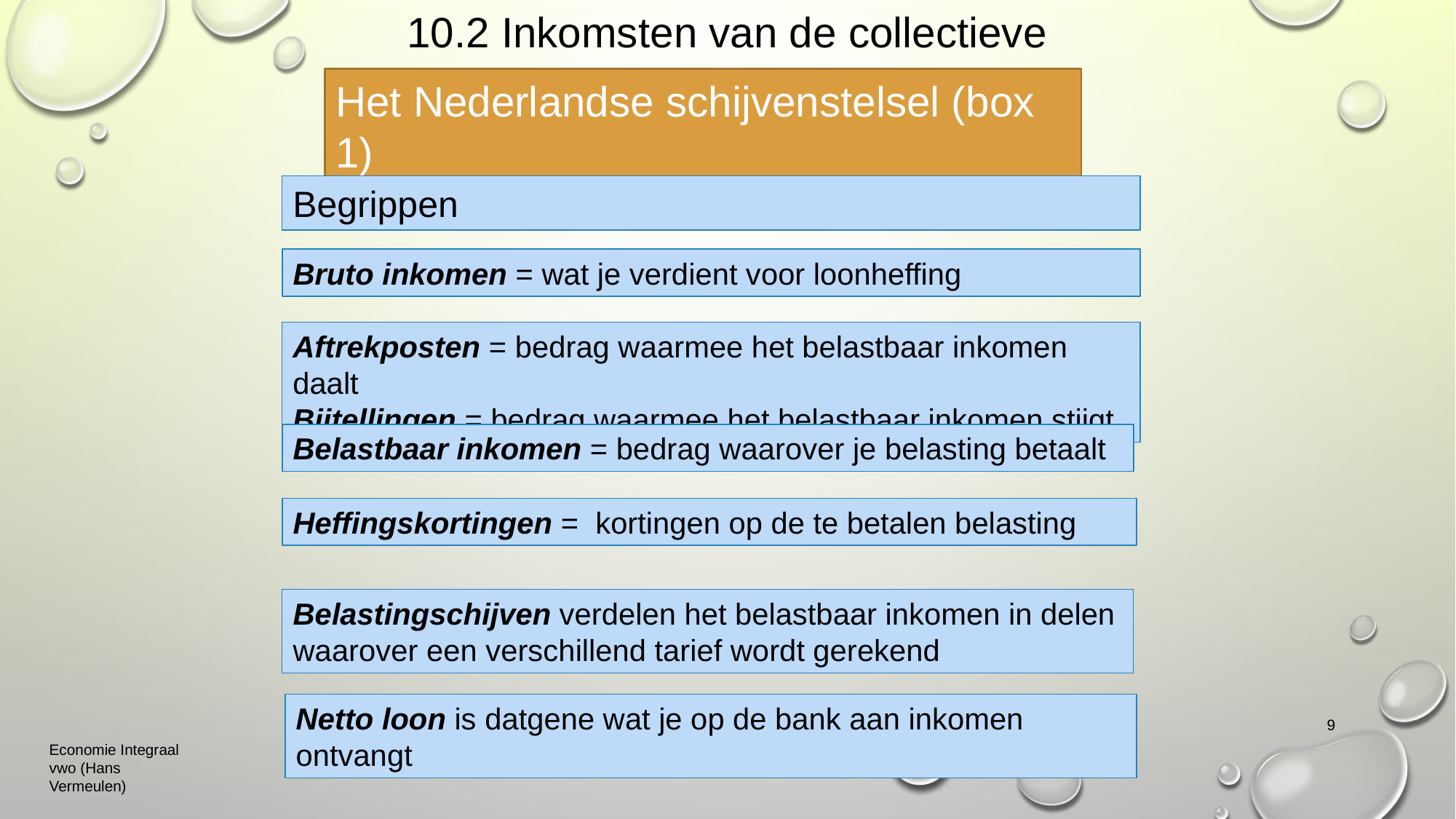

10.2 Inkomsten van de collectieve sector
Het Nederlandse schijvenstelsel (box 1)
Begrippen
Bruto inkomen = wat je verdient voor loonheffing
Aftrekposten = bedrag waarmee het belastbaar inkomen daalt
Bijtellingen = bedrag waarmee het belastbaar inkomen stijgt
Belastbaar inkomen = bedrag waarover je belasting betaalt
Heffingskortingen =  kortingen op de te betalen belasting
Belastingschijven verdelen het belastbaar inkomen in delen waarover een verschillend tarief wordt gerekend
Netto loon is datgene wat je op de bank aan inkomen ontvangt
9
Economie Integraal vwo (Hans Vermeulen)